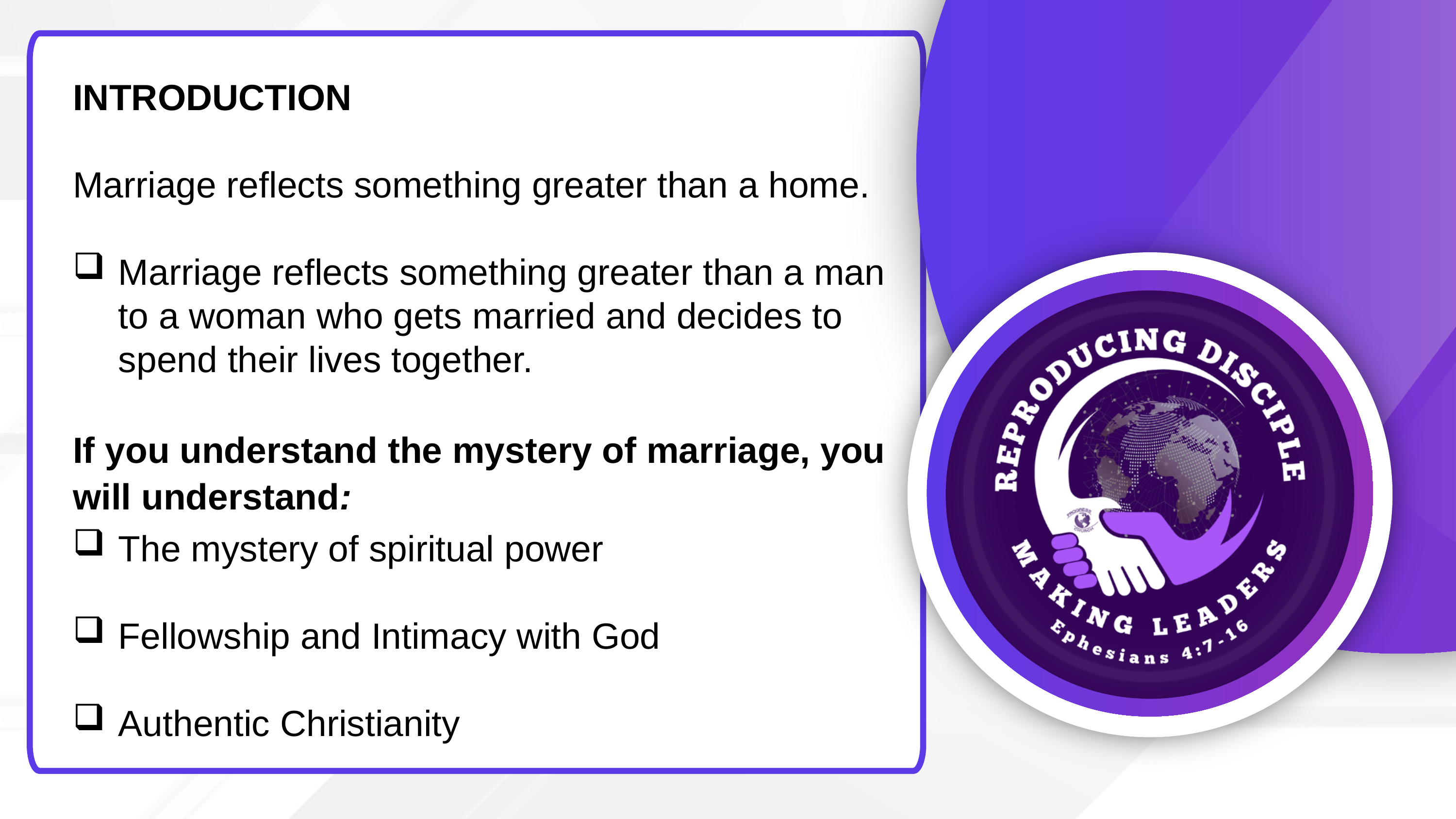

INTRODUCTION

Marriage reflects something greater than a home.

Marriage reflects something greater than a man to a woman who gets married and decides to spend their lives together.

If you understand the mystery of marriage, you will understand:
The mystery of spiritual power

Fellowship and Intimacy with God

Authentic Christianity